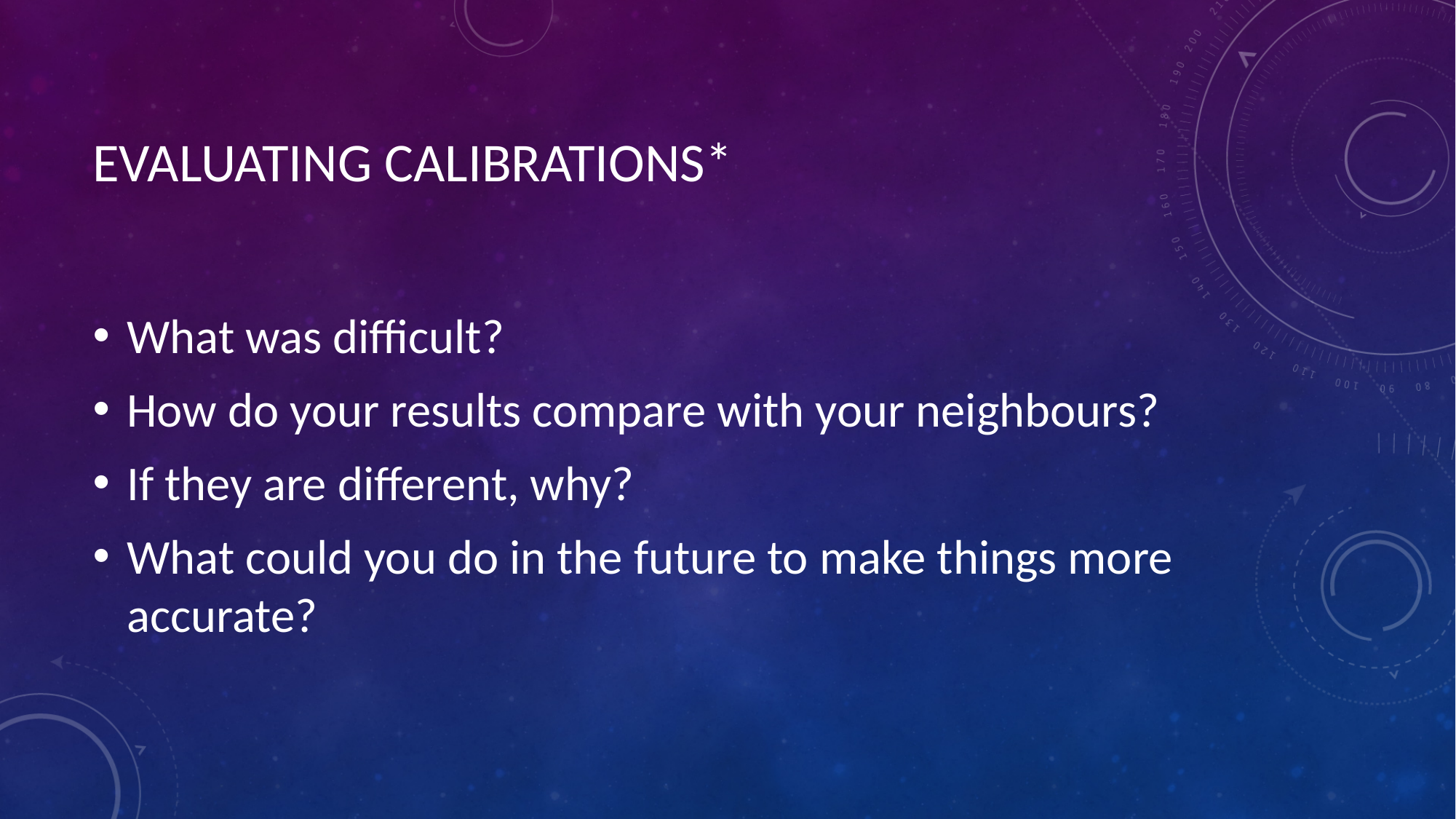

# Evaluating calibrations*
What was difficult?
How do your results compare with your neighbours?
If they are different, why?
What could you do in the future to make things more accurate?